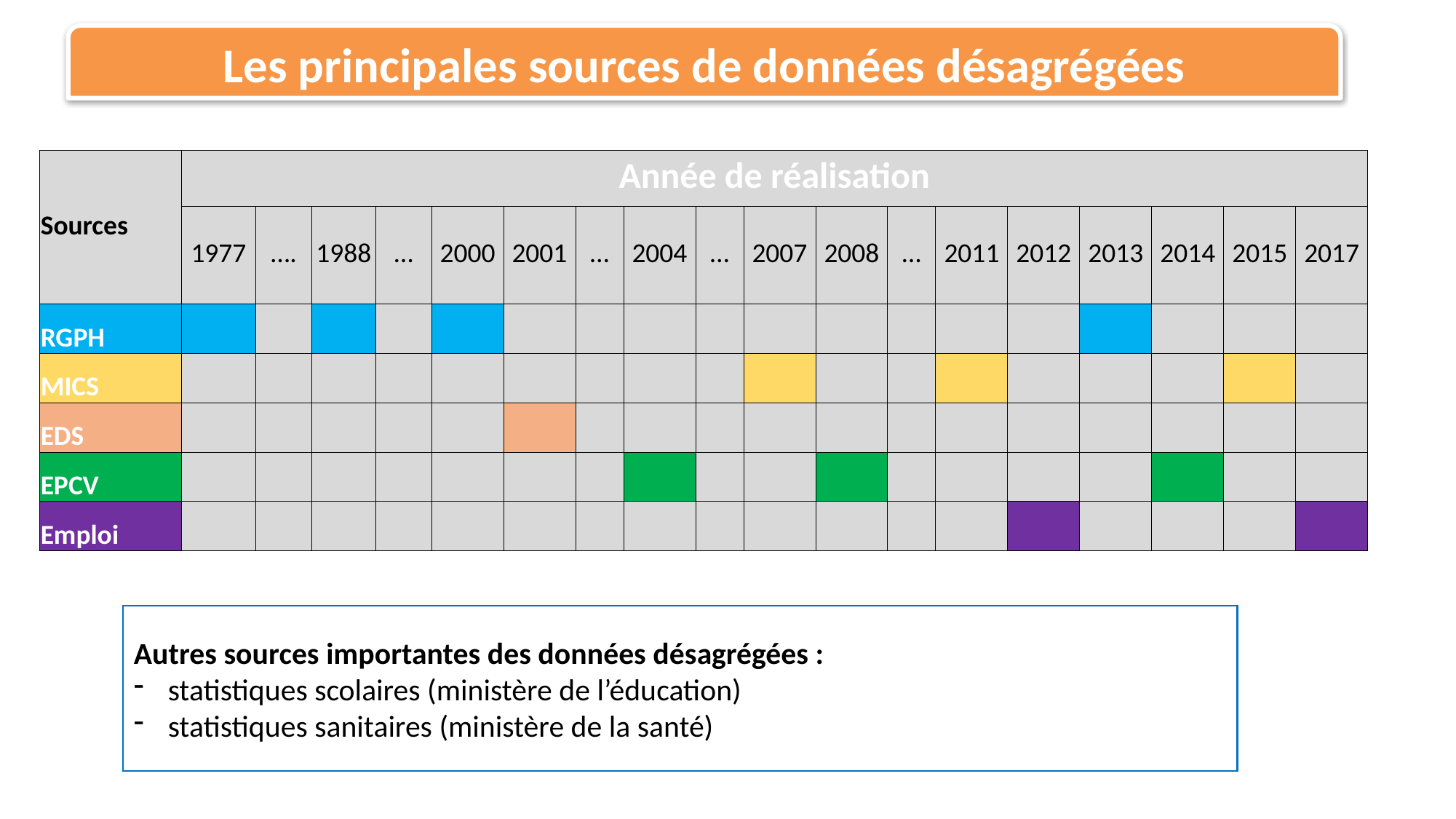

Les principales sources de données désagrégées
| Sources | Année de réalisation |  |  |  |  |  |  |  |  |  |  |  |  |  |  |  |  |  |
| --- | --- | --- | --- | --- | --- | --- | --- | --- | --- | --- | --- | --- | --- | --- | --- | --- | --- | --- |
|  | 1977 | …. | 1988 | … | 2000 | 2001 | … | 2004 | … | 2007 | 2008 | … | 2011 | 2012 | 2013 | 2014 | 2015 | 2017 |
| RGPH |  |  |  |  |  |  |  |  |  |  |  |  |  |  |  |  |  |  |
| MICS |  |  |  |  |  |  |  |  |  |  |  |  |  |  |  |  |  |  |
| EDS |  |  |  |  |  |  |  |  |  |  |  |  |  |  |  |  |  |  |
| EPCV |  |  |  |  |  |  |  |  |  |  |  |  |  |  |  |  |  |  |
| Emploi |  |  |  |  |  |  |  |  |  |  |  |  |  |  |  |  |  |  |
Autres sources importantes des données désagrégées :
statistiques scolaires (ministère de l’éducation)
statistiques sanitaires (ministère de la santé)